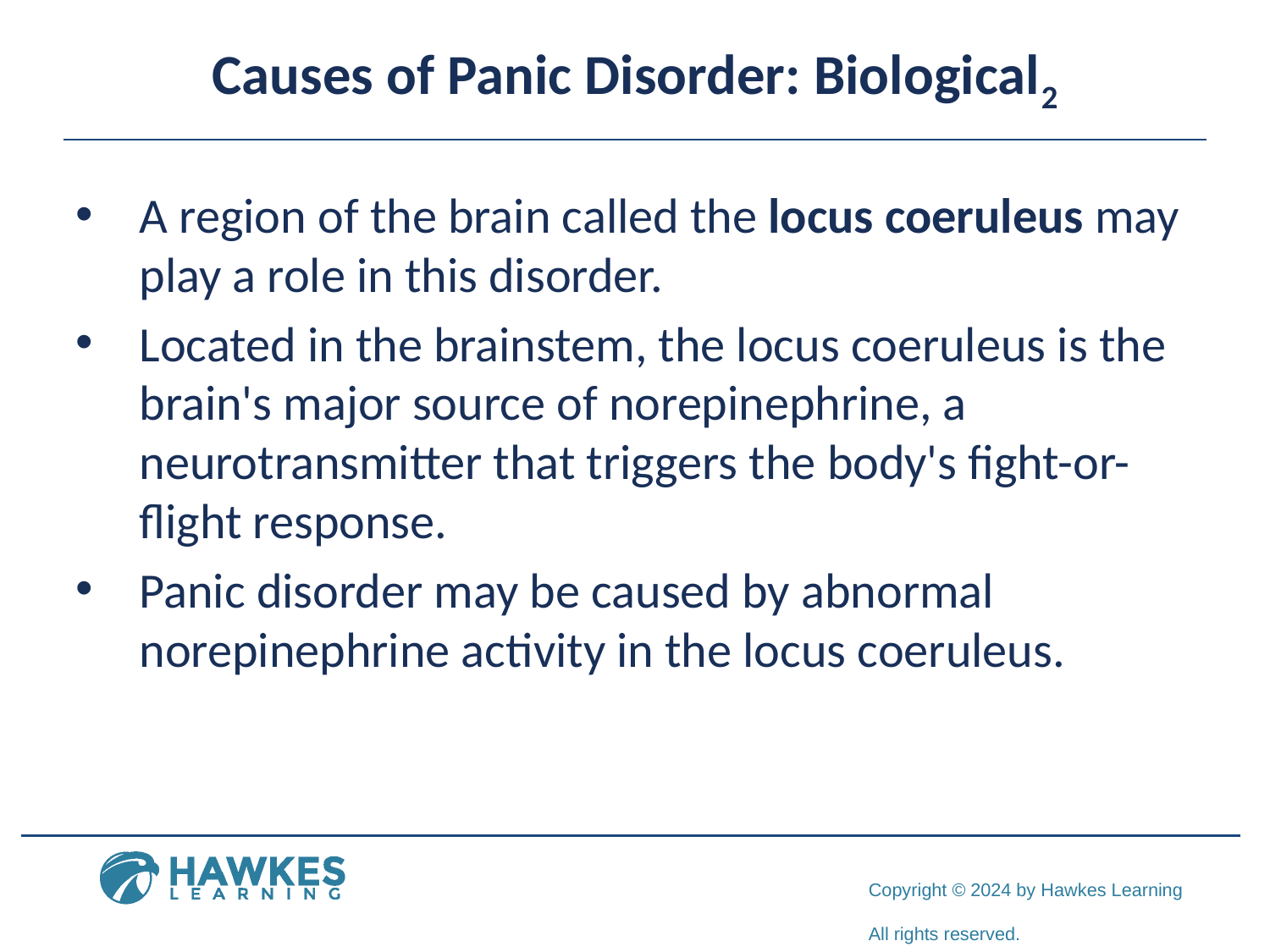

# Causes of Panic Disorder: Biological2
A region of the brain called the locus coeruleus may play a role in this disorder.
Located in the brainstem, the locus coeruleus is the brain's major source of norepinephrine, a neurotransmitter that triggers the body's fight-or-flight response.
Panic disorder may be caused by abnormal norepinephrine activity in the locus coeruleus.